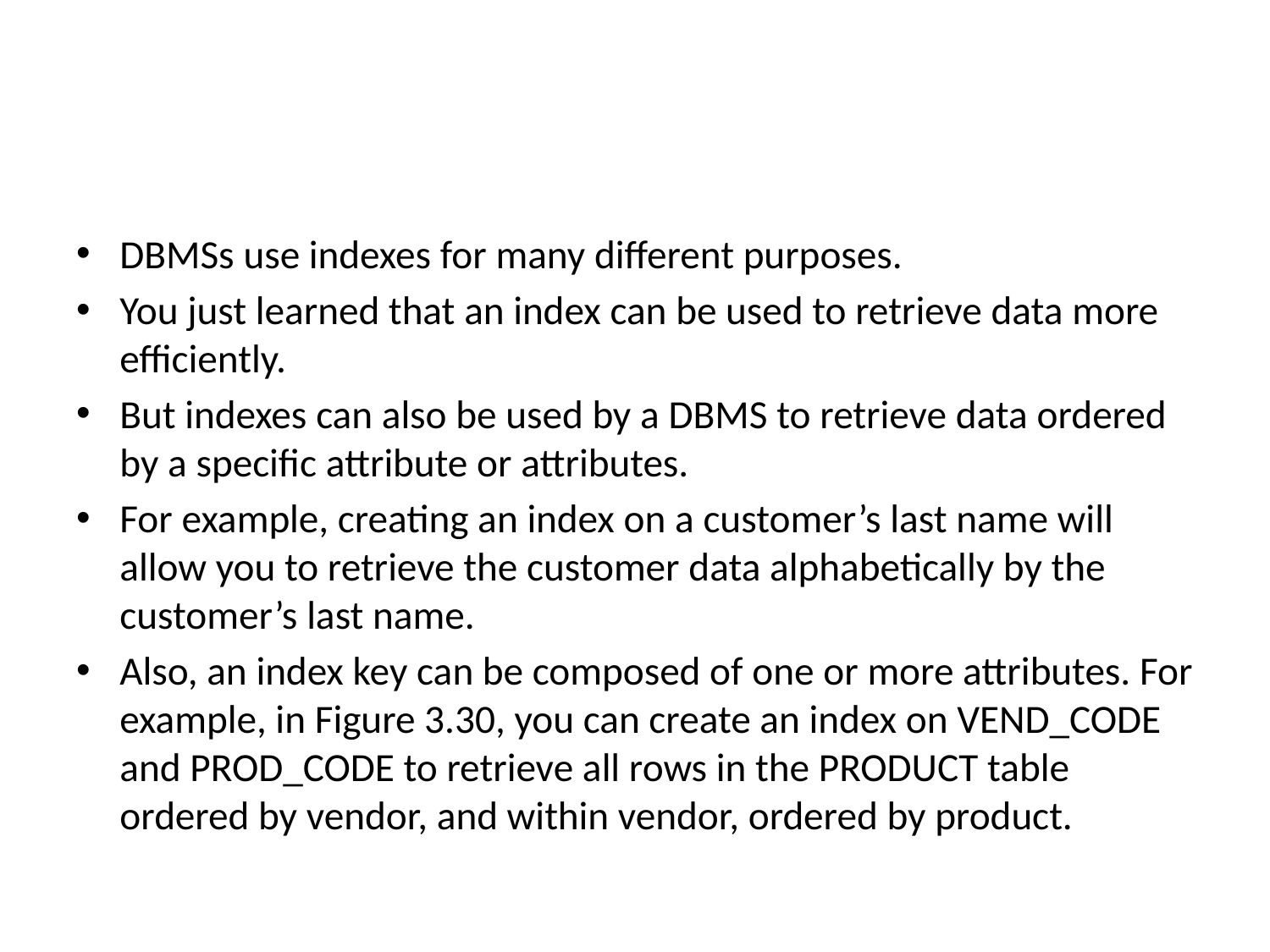

#
DBMSs use indexes for many different purposes.
You just learned that an index can be used to retrieve data more efficiently.
But indexes can also be used by a DBMS to retrieve data ordered by a specific attribute or attributes.
For example, creating an index on a customer’s last name will allow you to retrieve the customer data alphabetically by the customer’s last name.
Also, an index key can be composed of one or more attributes. For example, in Figure 3.30, you can create an index on VEND_CODE and PROD_CODE to retrieve all rows in the PRODUCT table ordered by vendor, and within vendor, ordered by product.